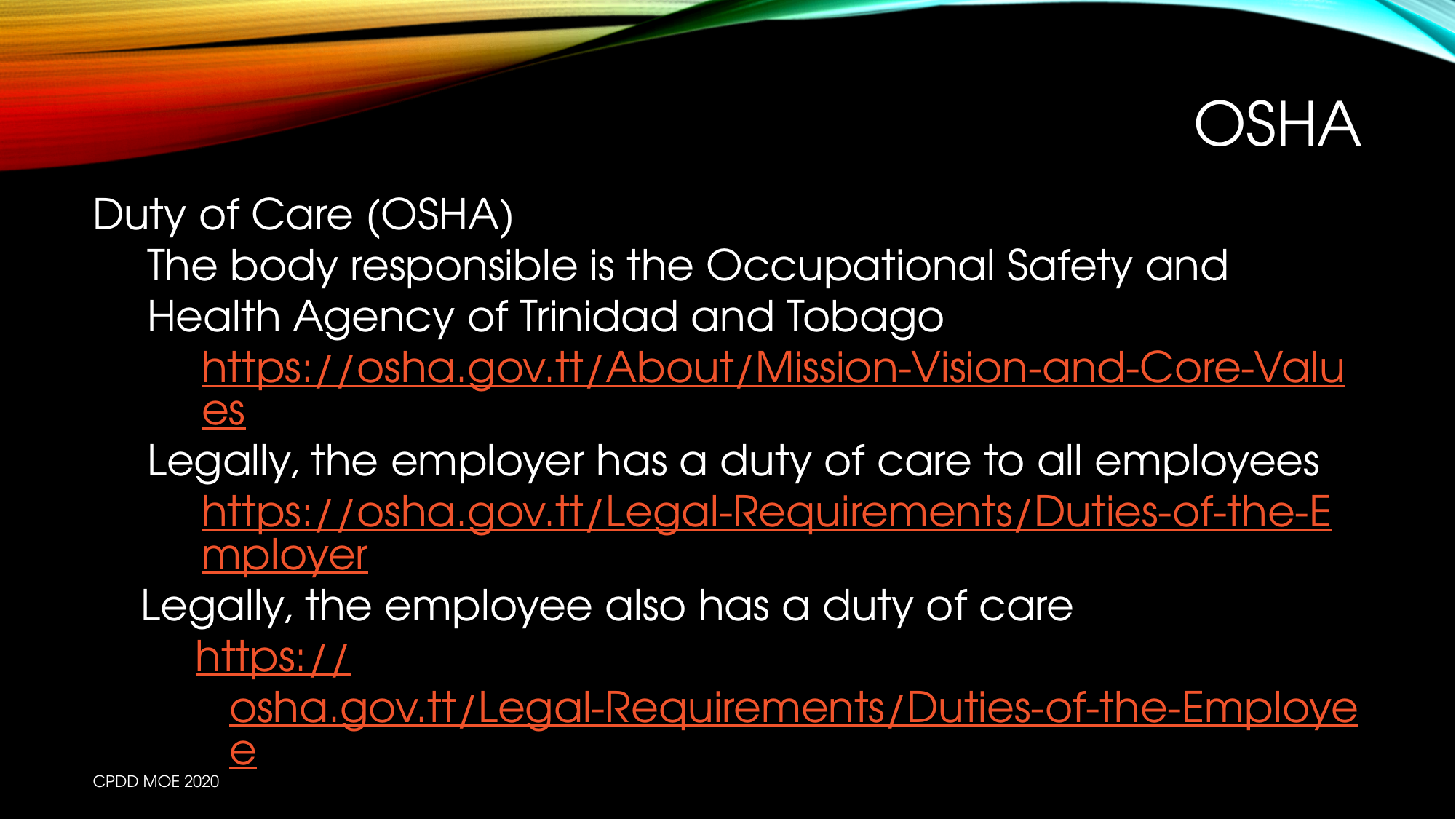

# osha
Duty of Care (OSHA)
The body responsible is the Occupational Safety and Health Agency of Trinidad and Tobago
https://osha.gov.tt/About/Mission-Vision-and-Core-Values
Legally, the employer has a duty of care to all employees
https://osha.gov.tt/Legal-Requirements/Duties-of-the-Employer
Legally, the employee also has a duty of care
https://osha.gov.tt/Legal-Requirements/Duties-of-the-Employee
CPDD MOE 2020